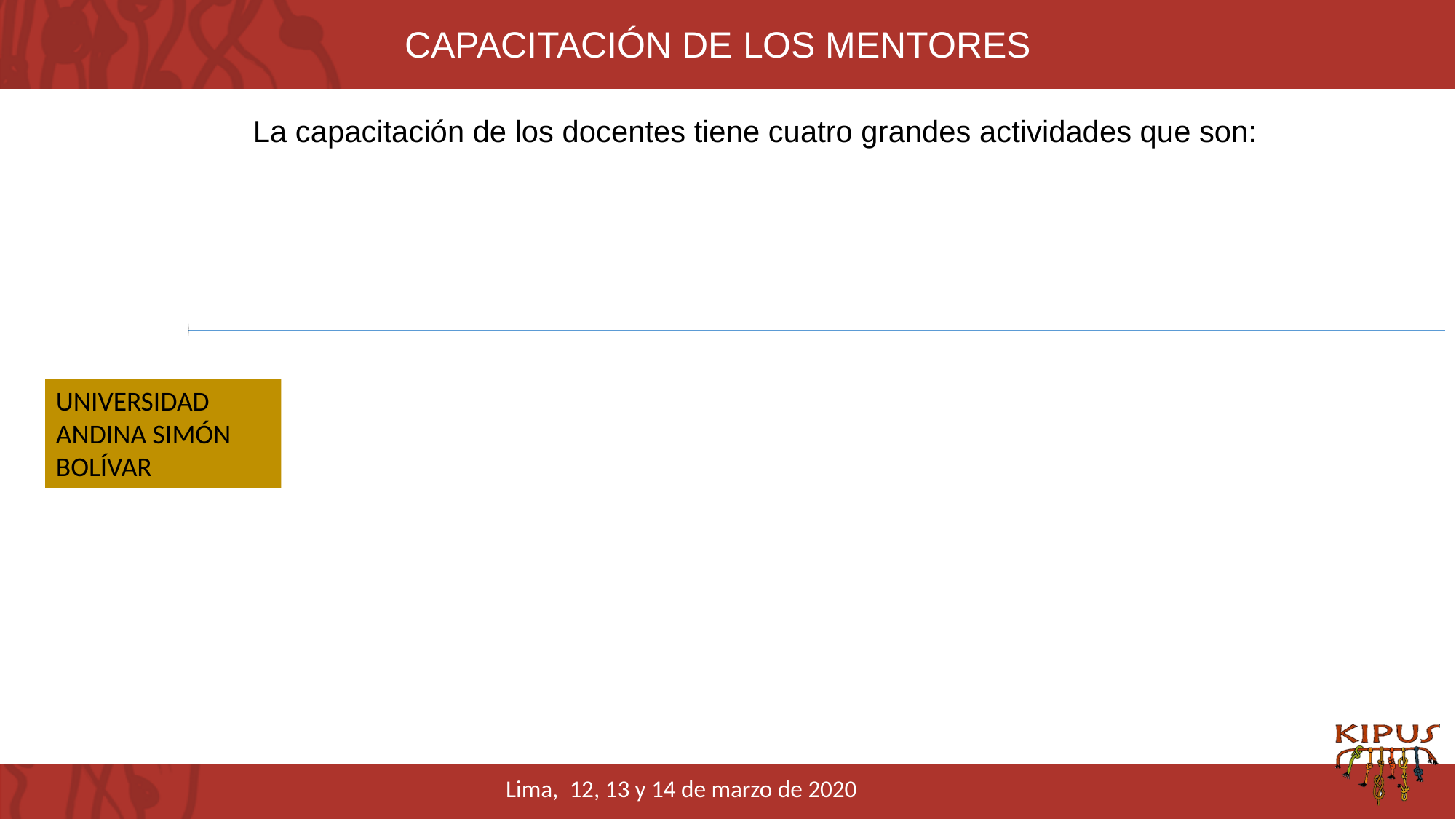

CAPACITACIÓN DE LOS MENTORES
La capacitación de los docentes tiene cuatro grandes actividades que son:

UNIVERSIDAD ANDINA SIMÓN BOLÍVAR